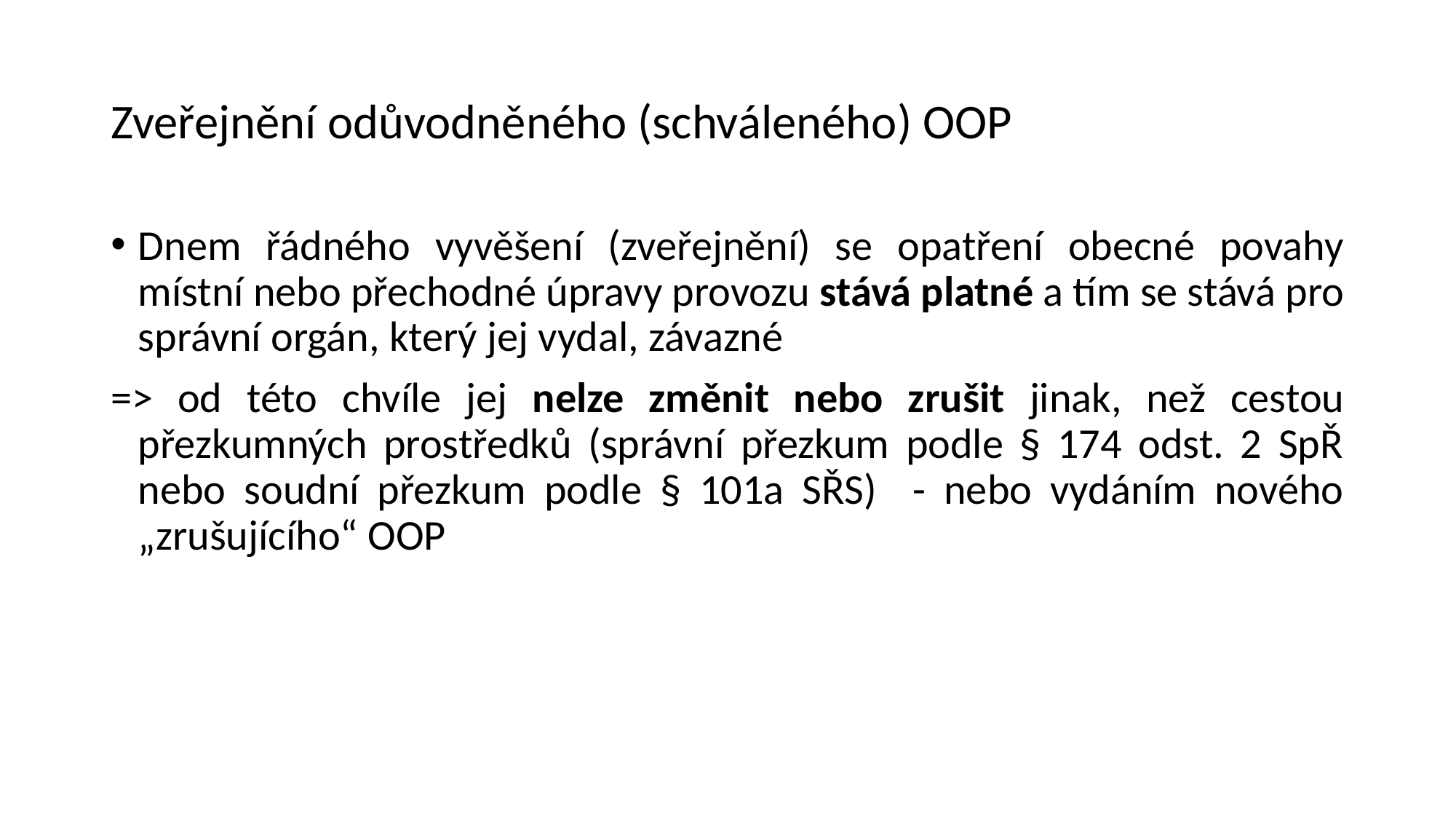

# Zveřejnění odůvodněného (schváleného) OOP
Dnem řádného vyvěšení (zveřejnění) se opatření obecné povahy místní nebo přechodné úpravy provozu stává platné a tím se stává pro správní orgán, který jej vydal, závazné
=> od této chvíle jej nelze změnit nebo zrušit jinak, než cestou přezkumných prostředků (správní přezkum podle § 174 odst. 2 SpŘ nebo soudní přezkum podle § 101a SŘS)  - nebo vydáním nového „zrušujícího“ OOP